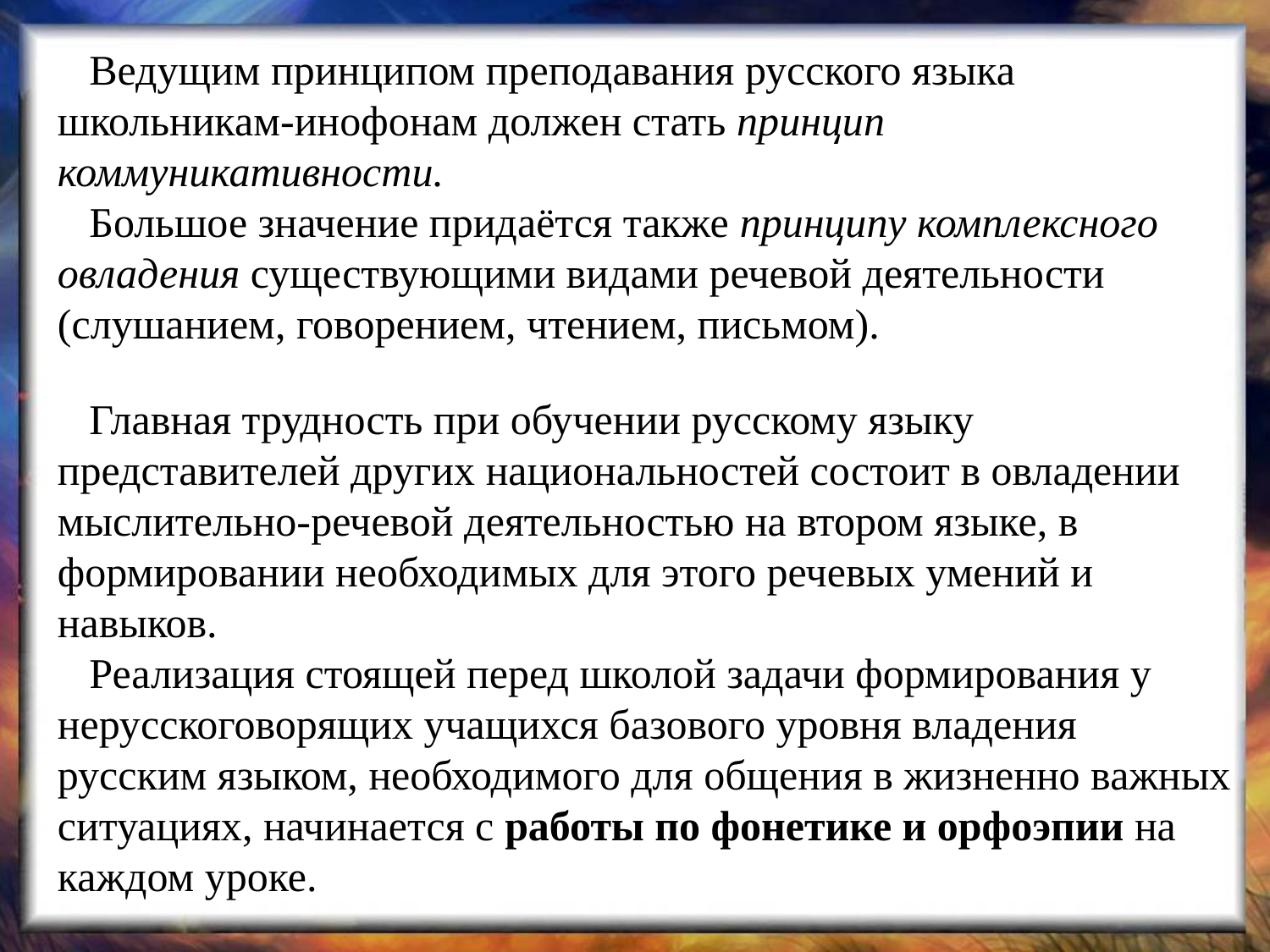

Ведущим принципом преподавания русского языка школьникам-инофонам должен стать принцип коммуникативности.
   Большое значение придаётся также принципу комплексного овладения существующими видами речевой деятельности (слушанием, говорением, чтением, письмом).
   Главная трудность при обучении русскому языку представителей других национальностей состоит в овладении мыслительно-речевой деятельностью на втором языке, в формировании необходимых для этого речевых умений и навыков.
   Реализация стоящей перед школой задачи формирования у нерусскоговорящих учащихся базового уровня владения русским языком, необходимого для общения в жизненно важных ситуациях, начинается с работы по фонетике и орфоэпии на каждом уроке.